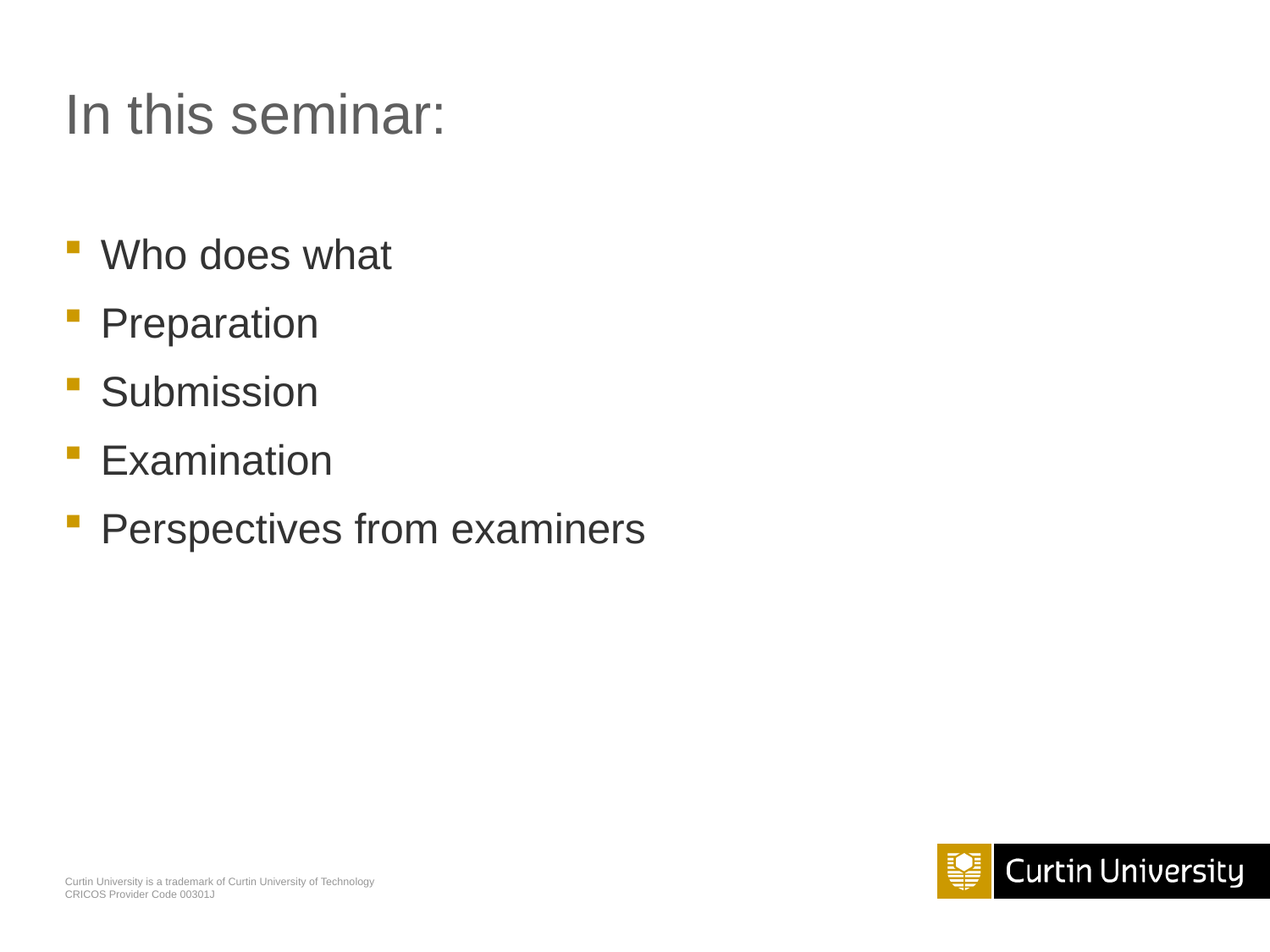

# In this seminar:
Who does what
Preparation
Submission
Examination
Perspectives from examiners